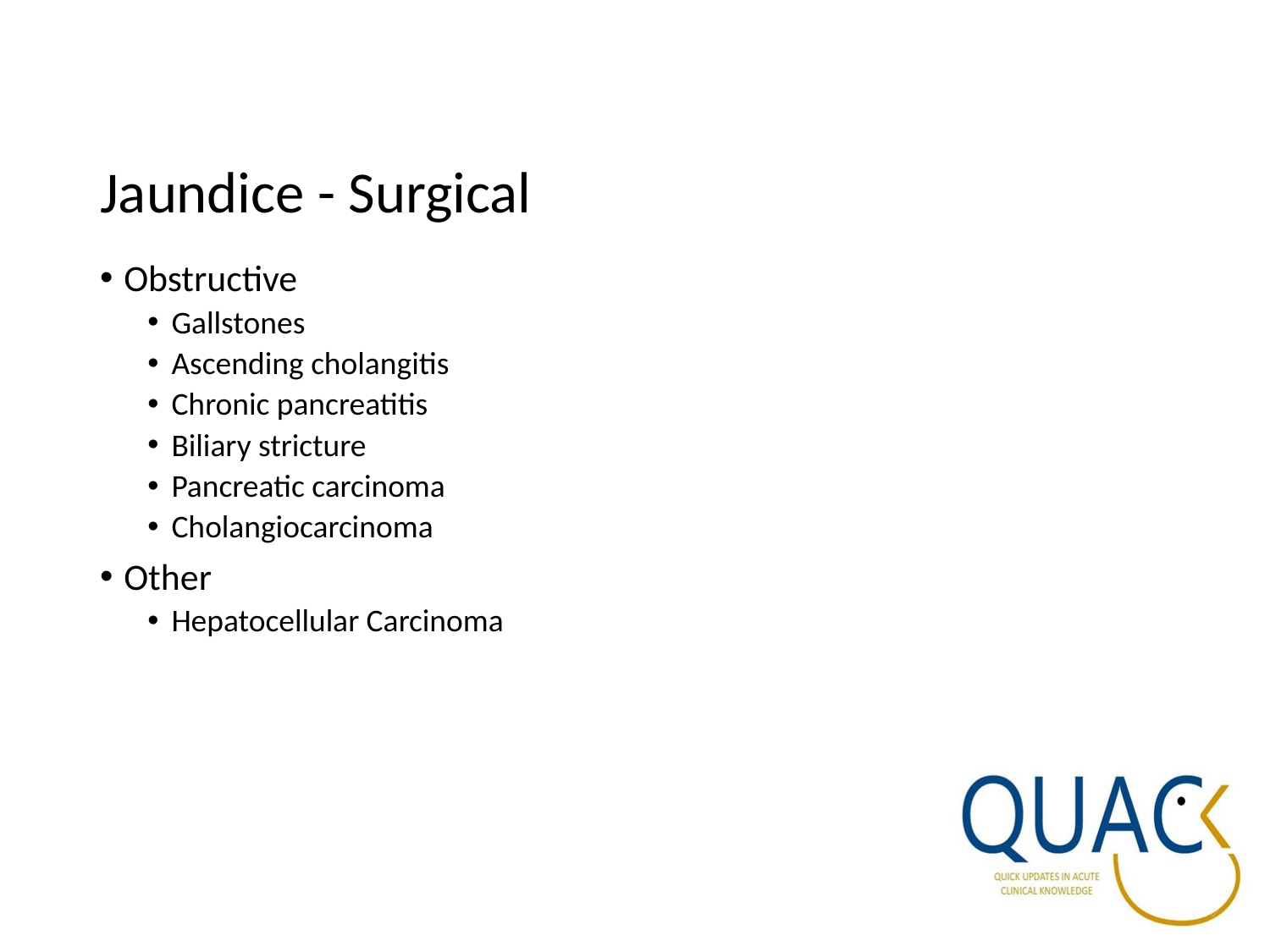

# Jaundice - Surgical
Obstructive
Gallstones
Ascending cholangitis
Chronic pancreatitis
Biliary stricture
Pancreatic carcinoma
Cholangiocarcinoma
Other
Hepatocellular Carcinoma